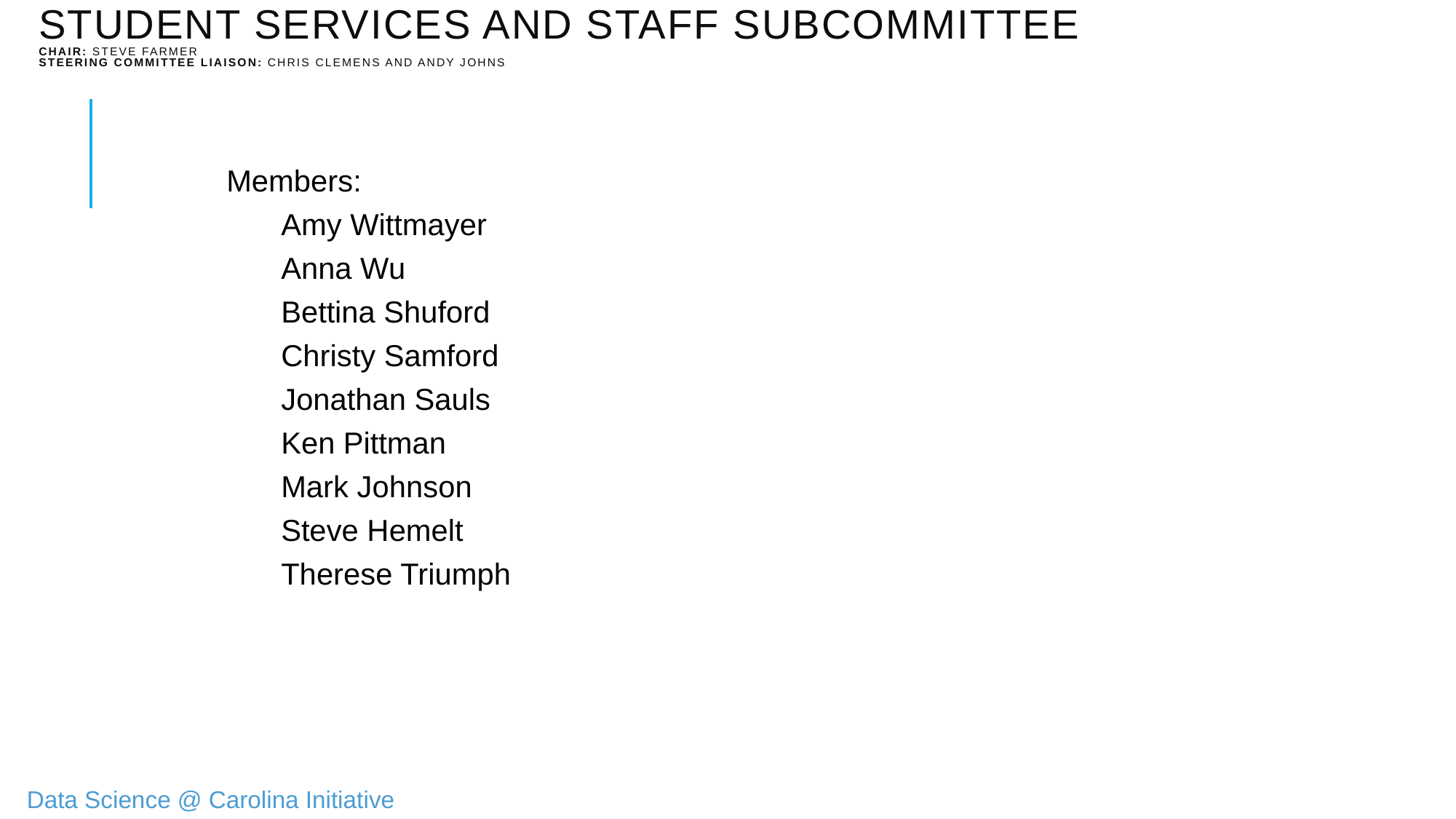

# Student Services and Staff Subcommittee CHAIR: Steve Farmer STEERING COMMITTEE LIAISON: Chris Clemens and Andy Johns
| Members: |
| --- |
| Amy Wittmayer |
| Anna Wu |
| Bettina Shuford |
| Christy Samford |
| Jonathan Sauls |
| Ken Pittman |
| Mark Johnson |
| Steve Hemelt |
| Therese Triumph |
|  |